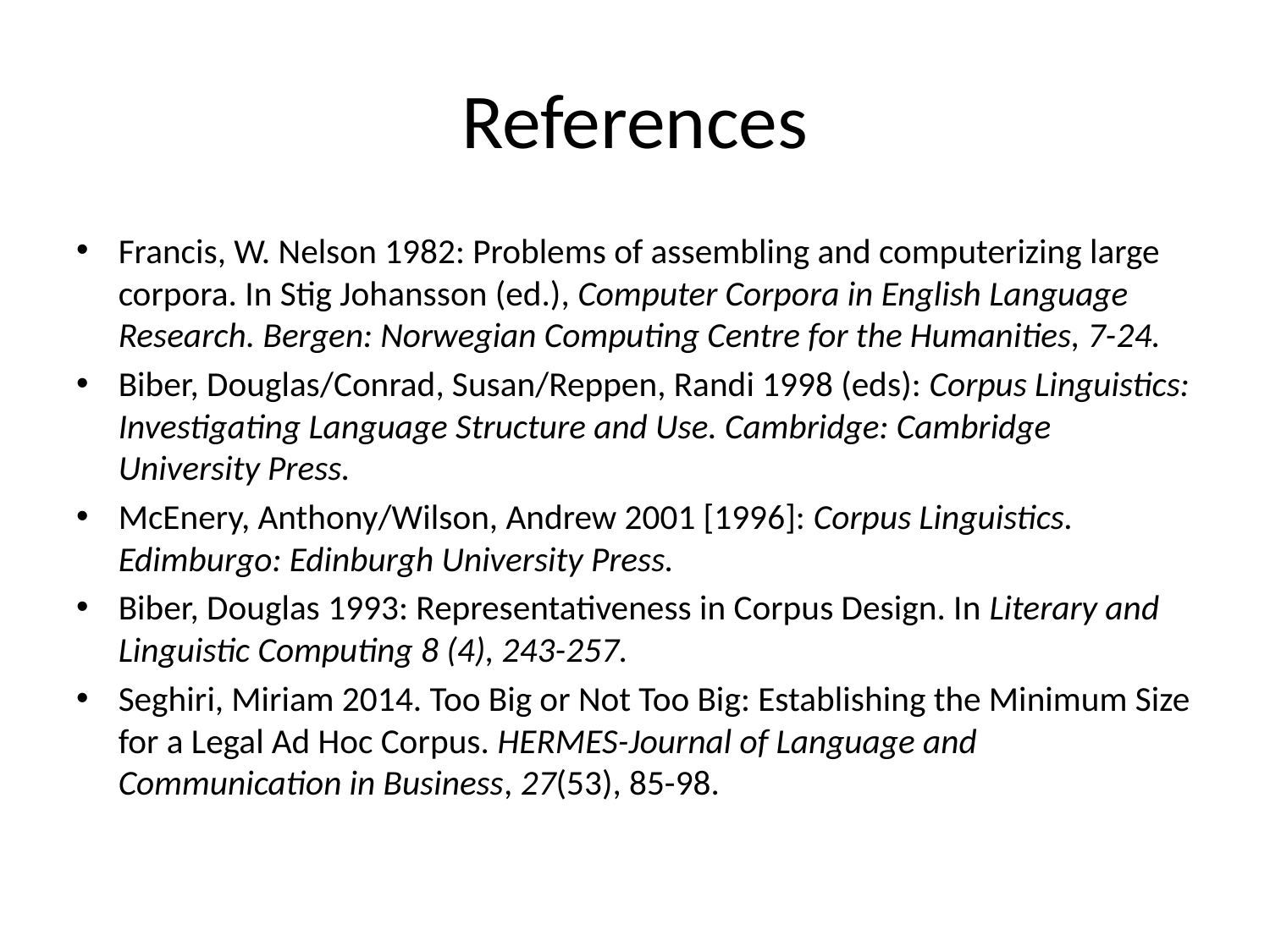

# References
Francis, W. Nelson 1982: Problems of assembling and computerizing large corpora. In Stig Johansson (ed.), Computer Corpora in English Language Research. Bergen: Norwegian Computing Centre for the Humanities, 7-24.
Biber, Douglas/Conrad, Susan/Reppen, Randi 1998 (eds): Corpus Linguistics: Investigating Language Structure and Use. Cambridge: Cambridge University Press.
McEnery, Anthony/Wilson, Andrew 2001 [1996]: Corpus Linguistics. Edimburgo: Edinburgh University Press.
Biber, Douglas 1993: Representativeness in Corpus Design. In Literary and Linguistic Computing 8 (4), 243-257.
Seghiri, Miriam 2014. Too Big or Not Too Big: Establishing the Minimum Size for a Legal Ad Hoc Corpus. HERMES-Journal of Language and Communication in Business, 27(53), 85-98.